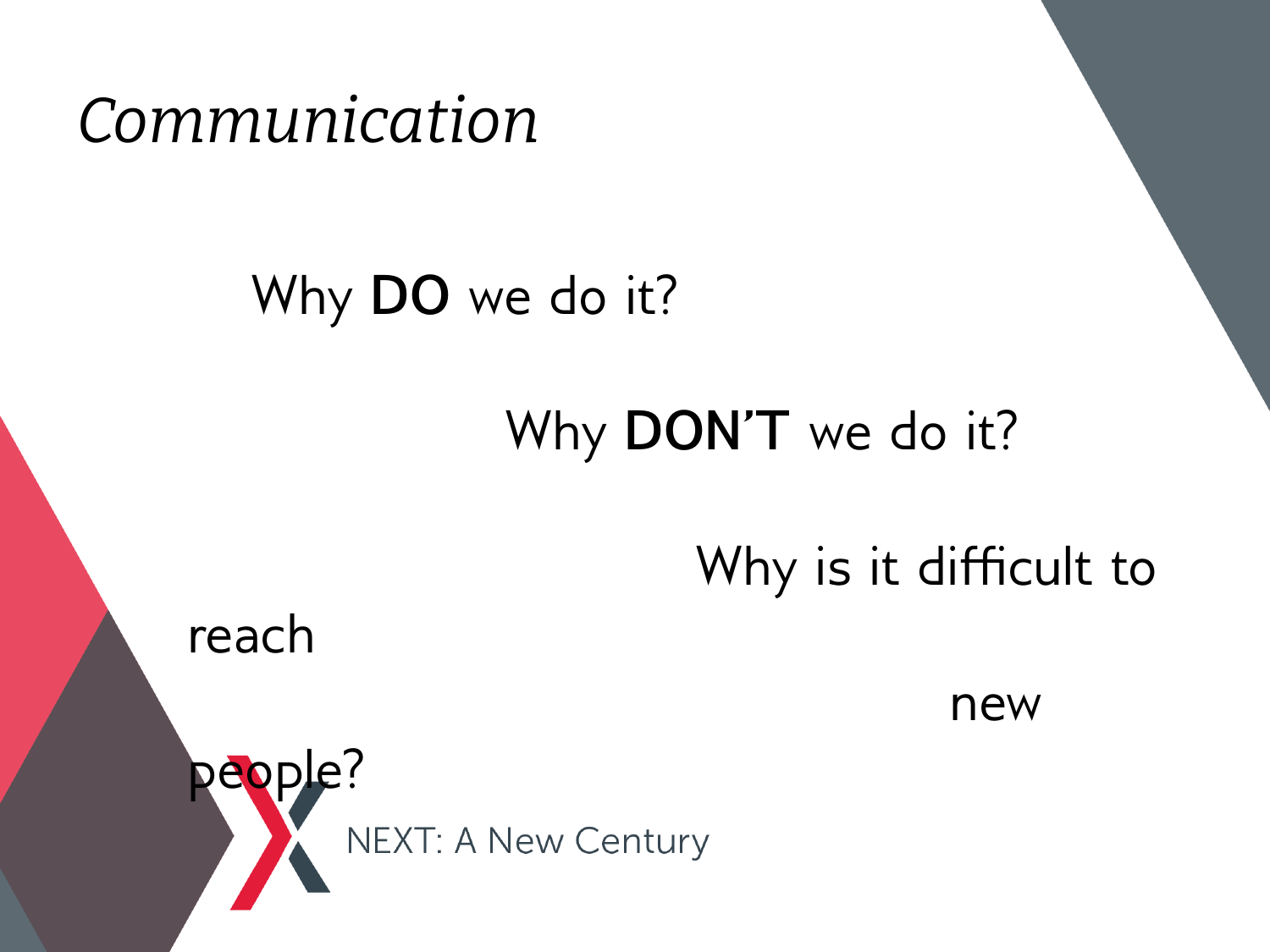

# Communication
		Why DO we do it?

				Why DON’T we do it?

					Why is it difficult to reach
 							new people?